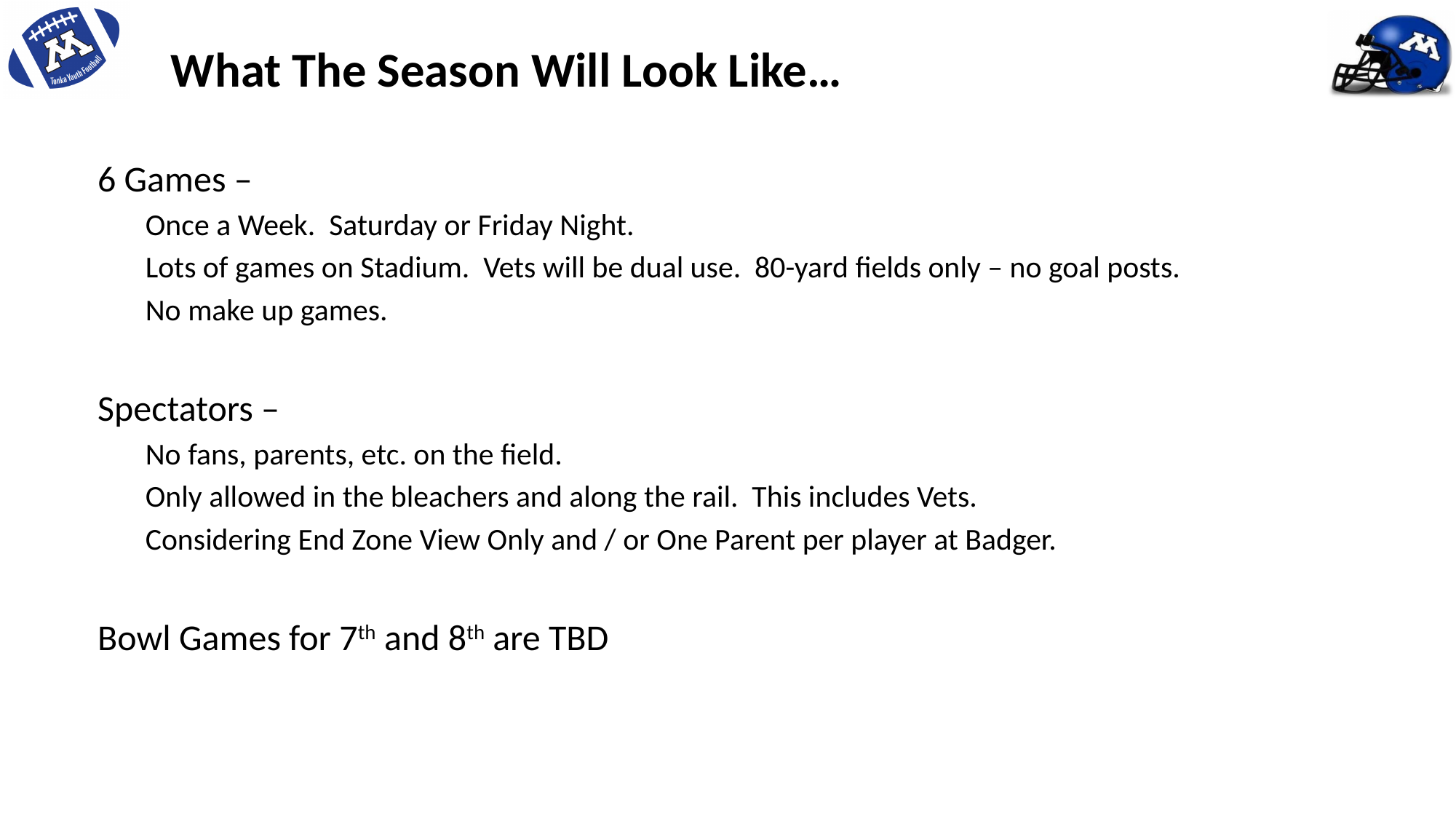

# What The Season Will Look Like…
6 Games –
Once a Week.  Saturday or Friday Night.
Lots of games on Stadium.  Vets will be dual use.  80-yard fields only – no goal posts.
No make up games.

Spectators –
No fans, parents, etc. on the field.
Only allowed in the bleachers and along the rail.  This includes Vets.
Considering End Zone View Only and / or One Parent per player at Badger.

Bowl Games for 7th and 8th are TBD